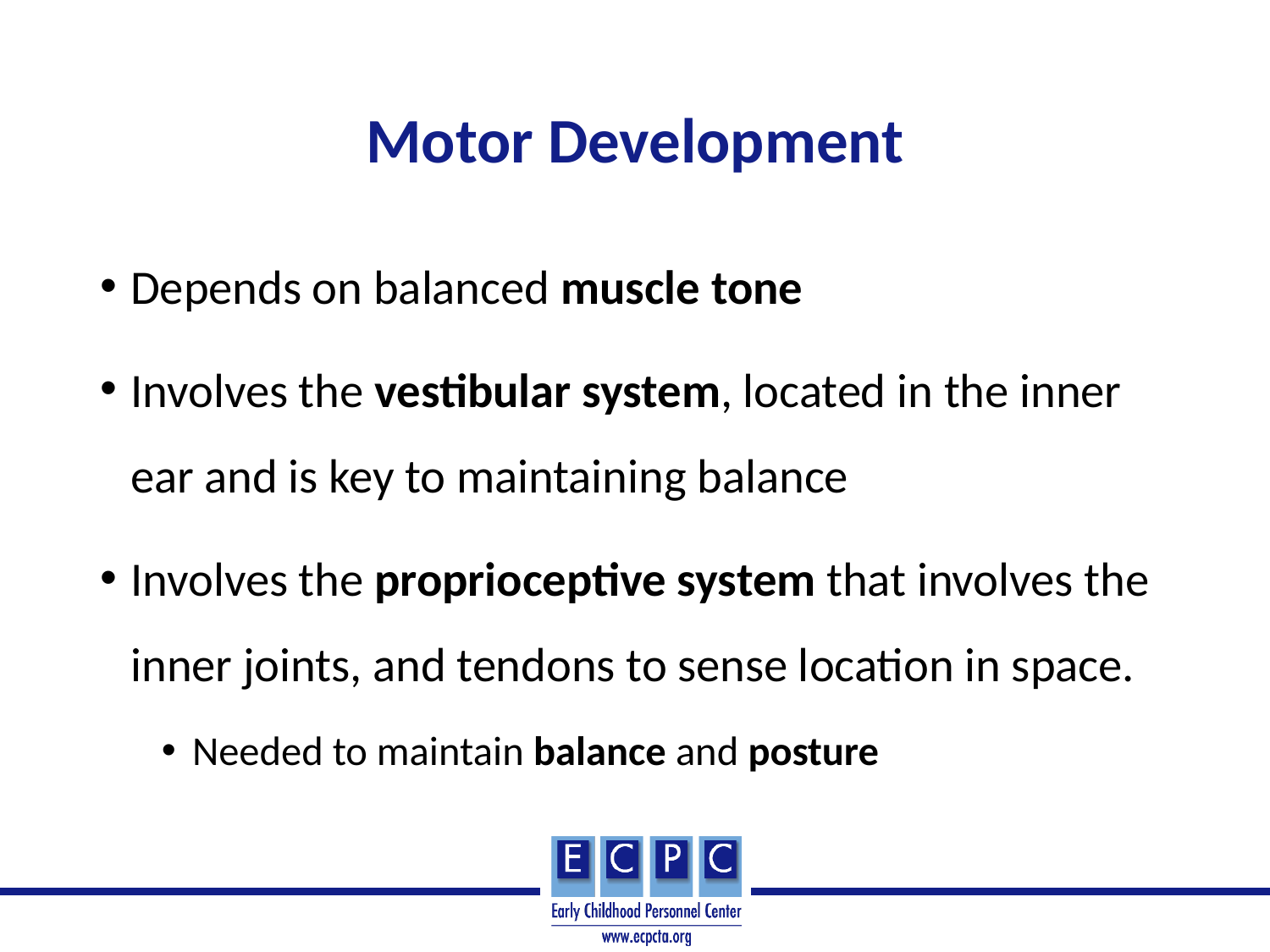

# Motor Development
Depends on balanced muscle tone
Involves the vestibular system, located in the inner ear and is key to maintaining balance
Involves the proprioceptive system that involves the inner joints, and tendons to sense location in space.
Needed to maintain balance and posture